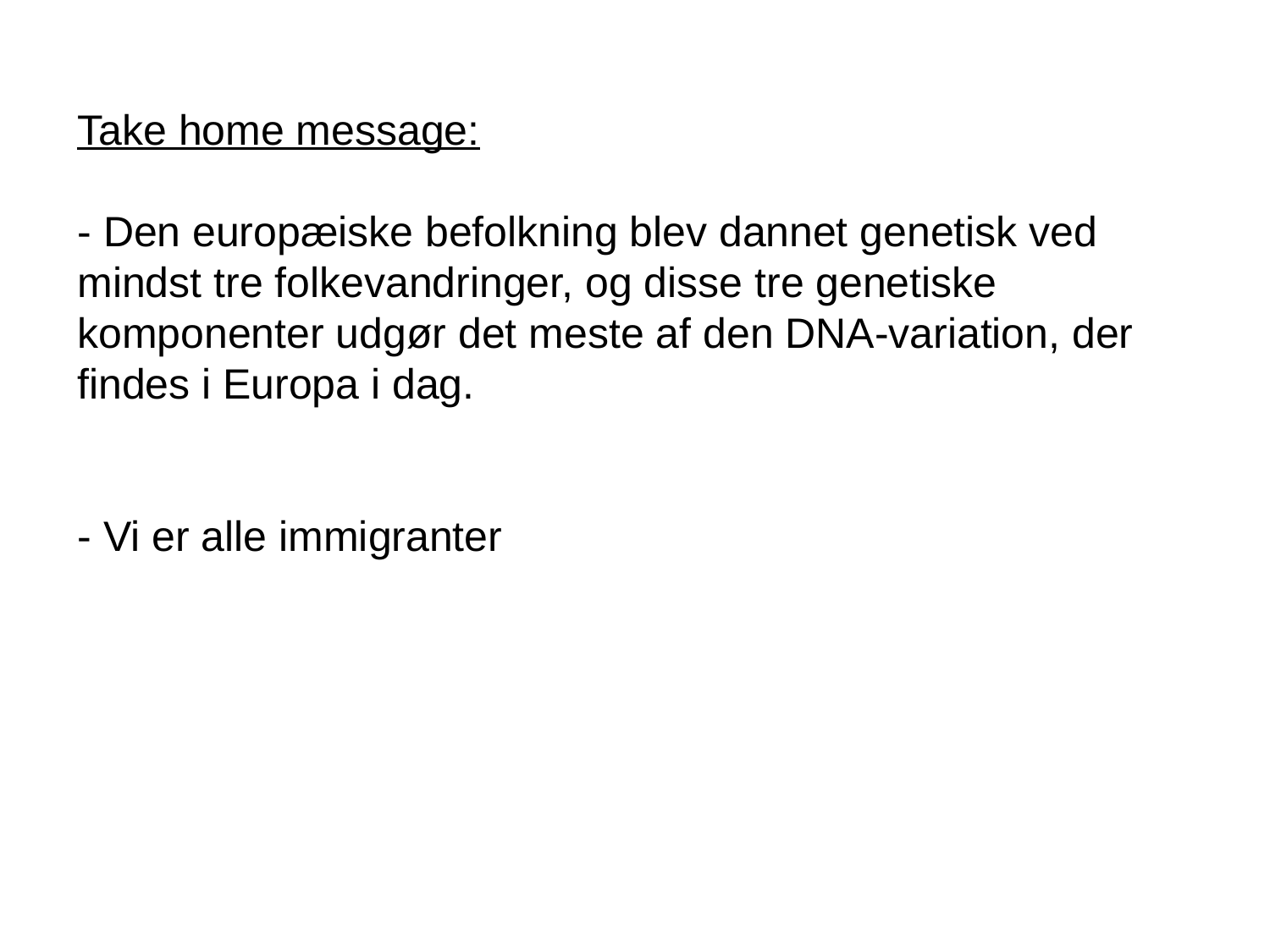

Take home message:

- Den europæiske befolkning blev dannet genetisk ved mindst tre folkevandringer, og disse tre genetiske komponenter udgør det meste af den DNA-variation, der findes i Europa i dag.

- Vi er alle immigranter